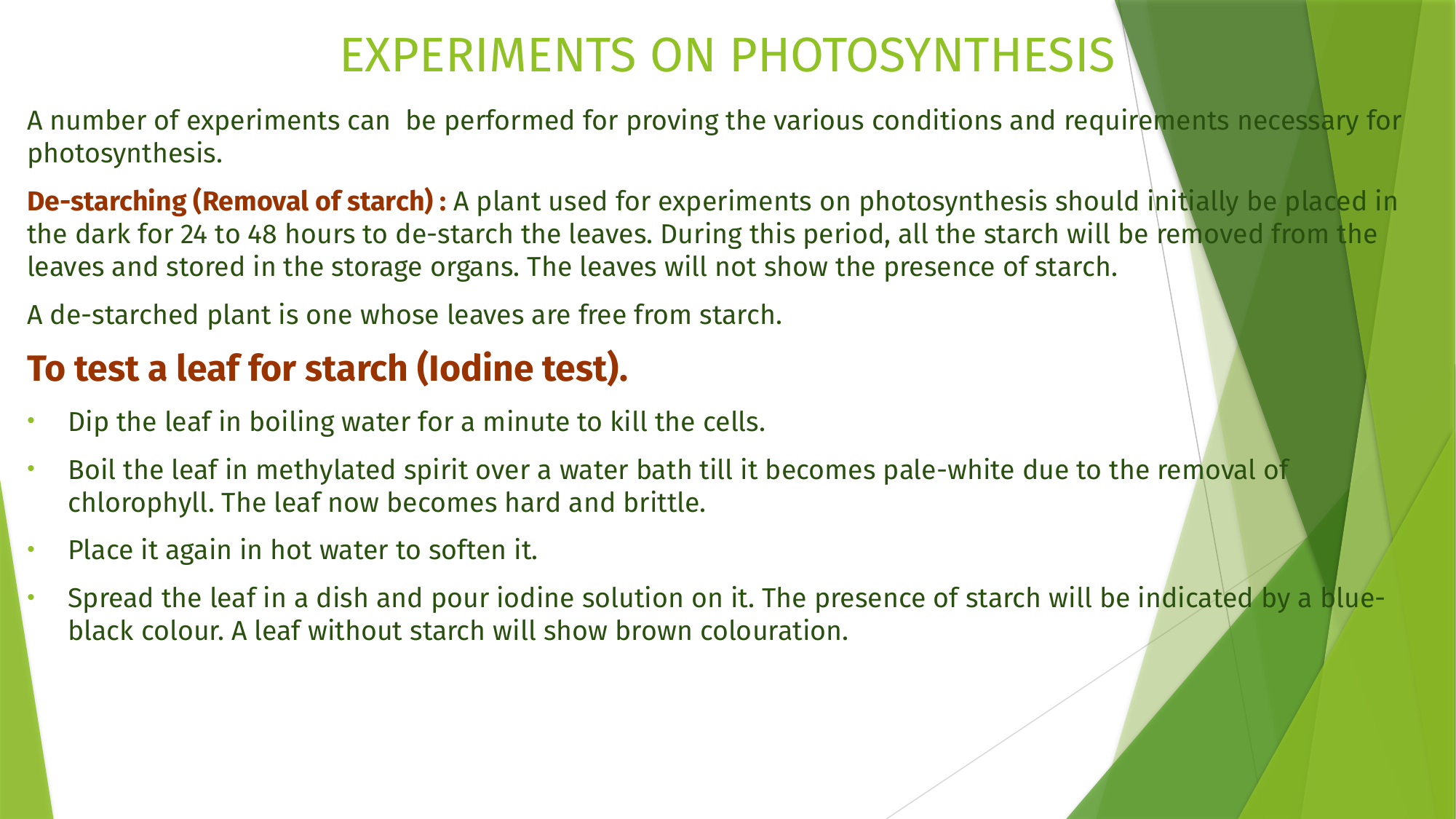

# EXPERIMENTS ON PHOTOSYNTHESIS
A number of experiments can  be performed for proving the various conditions and requirements necessary for photosynthesis.
De-starching (Removal of starch) : A plant used for experiments on photosynthesis should initially be placed in the dark for 24 to 48 hours to de-starch the leaves. During this period, all the starch will be removed from the leaves and stored in the storage organs. The leaves will not show the presence of starch.
A de-starched plant is one whose leaves are free from starch.
To test a leaf for starch (Iodine test).
Dip the leaf in boiling water for a minute to kill the cells.
Boil the leaf in methylated spirit over a water bath till it becomes pale-white due to the removal of chlorophyll. The leaf now becomes hard and brittle.
Place it again in hot water to soften it.
Spread the leaf in a dish and pour iodine solution on it. The presence of starch will be indicated by a blue-black colour. A leaf without starch will show brown colouration.